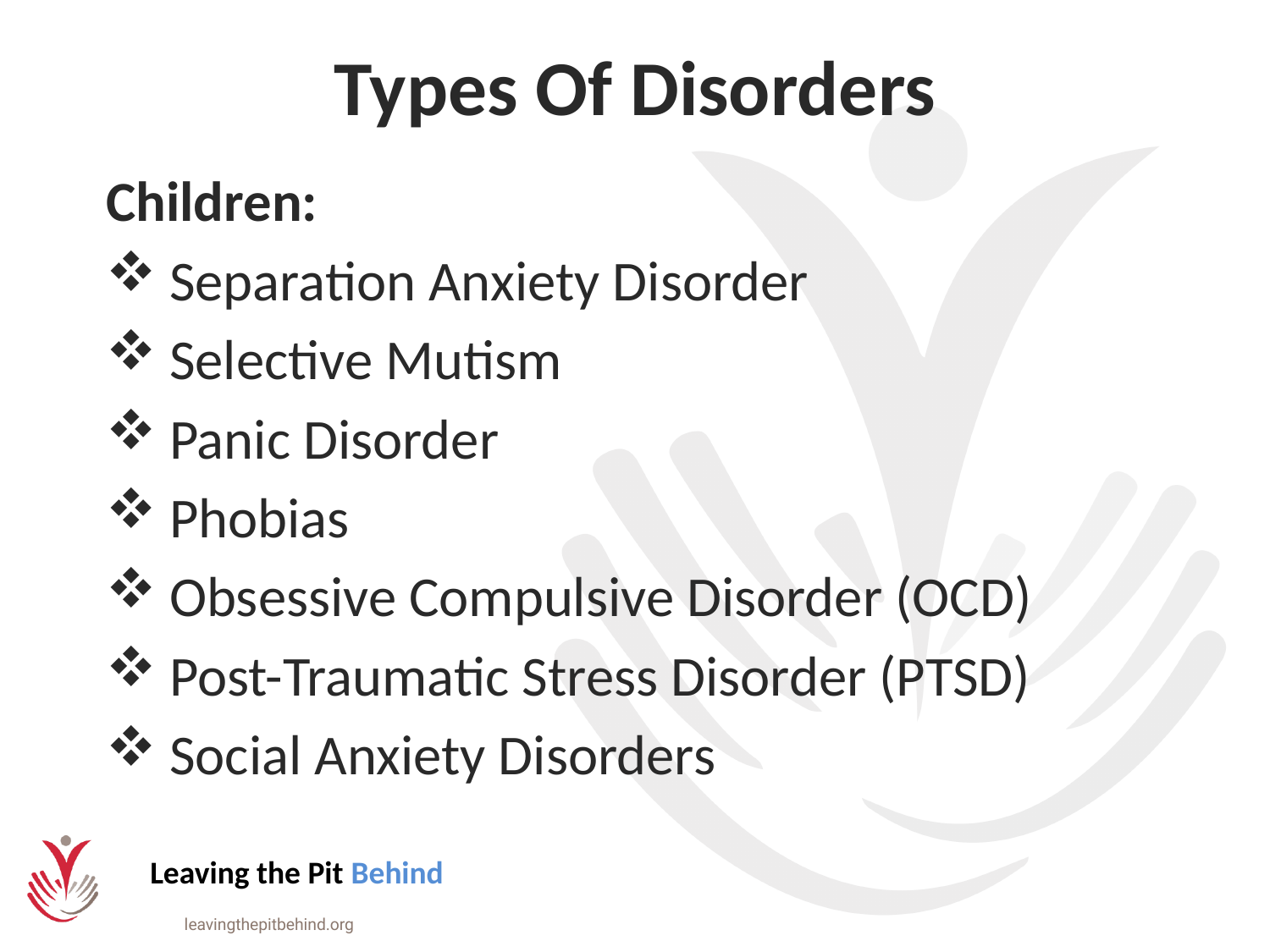

# Types Of Disorders
Children:
Separation Anxiety Disorder
Selective Mutism
Panic Disorder
Phobias
Obsessive Compulsive Disorder (OCD)
Post-Traumatic Stress Disorder (PTSD)
Social Anxiety Disorders